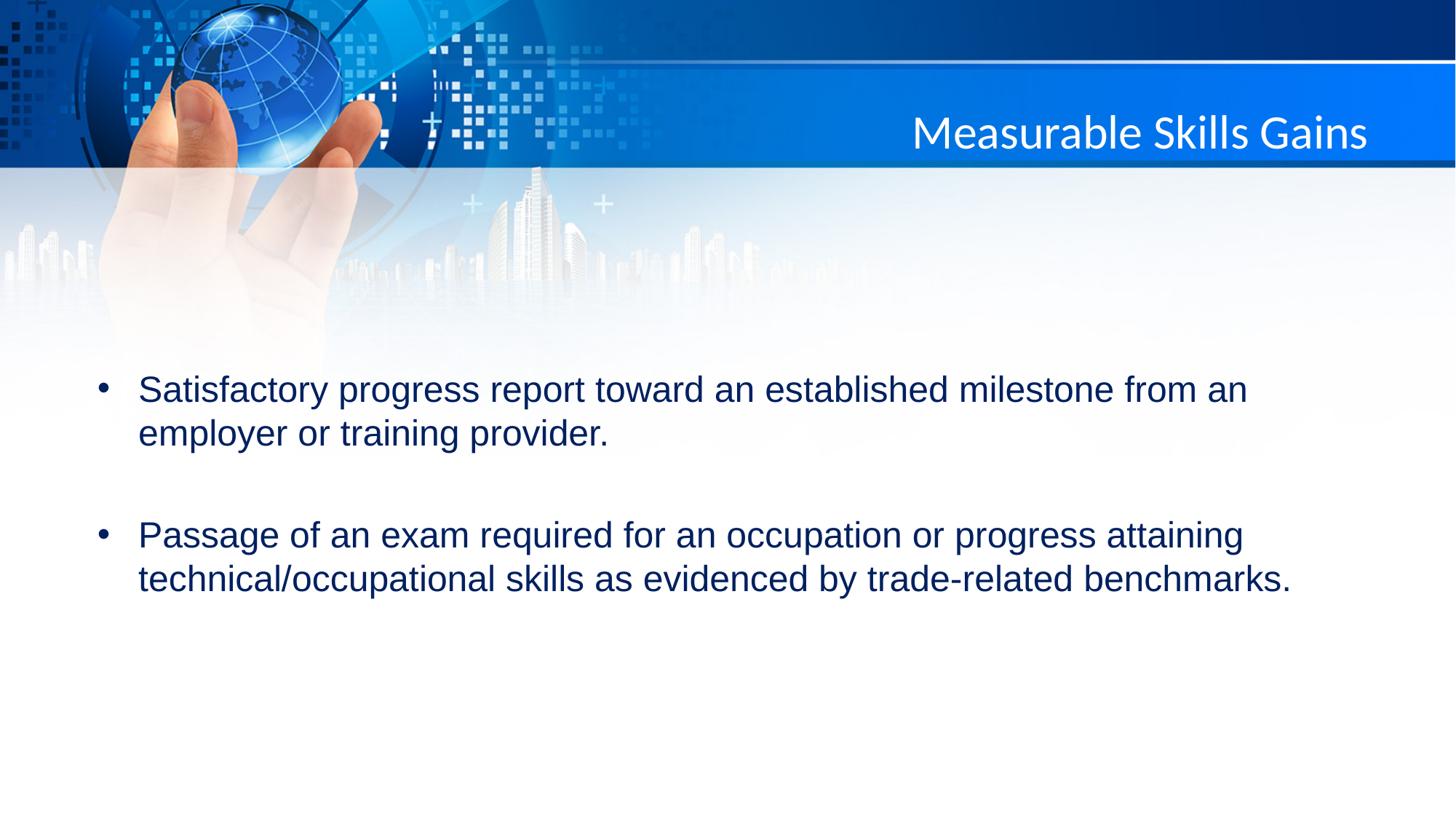

# Measurable Skills Gains
Satisfactory progress report toward an established milestone from an employer or training provider.

Passage of an exam required for an occupation or progress attaining technical/occupational skills as evidenced by trade-related benchmarks.